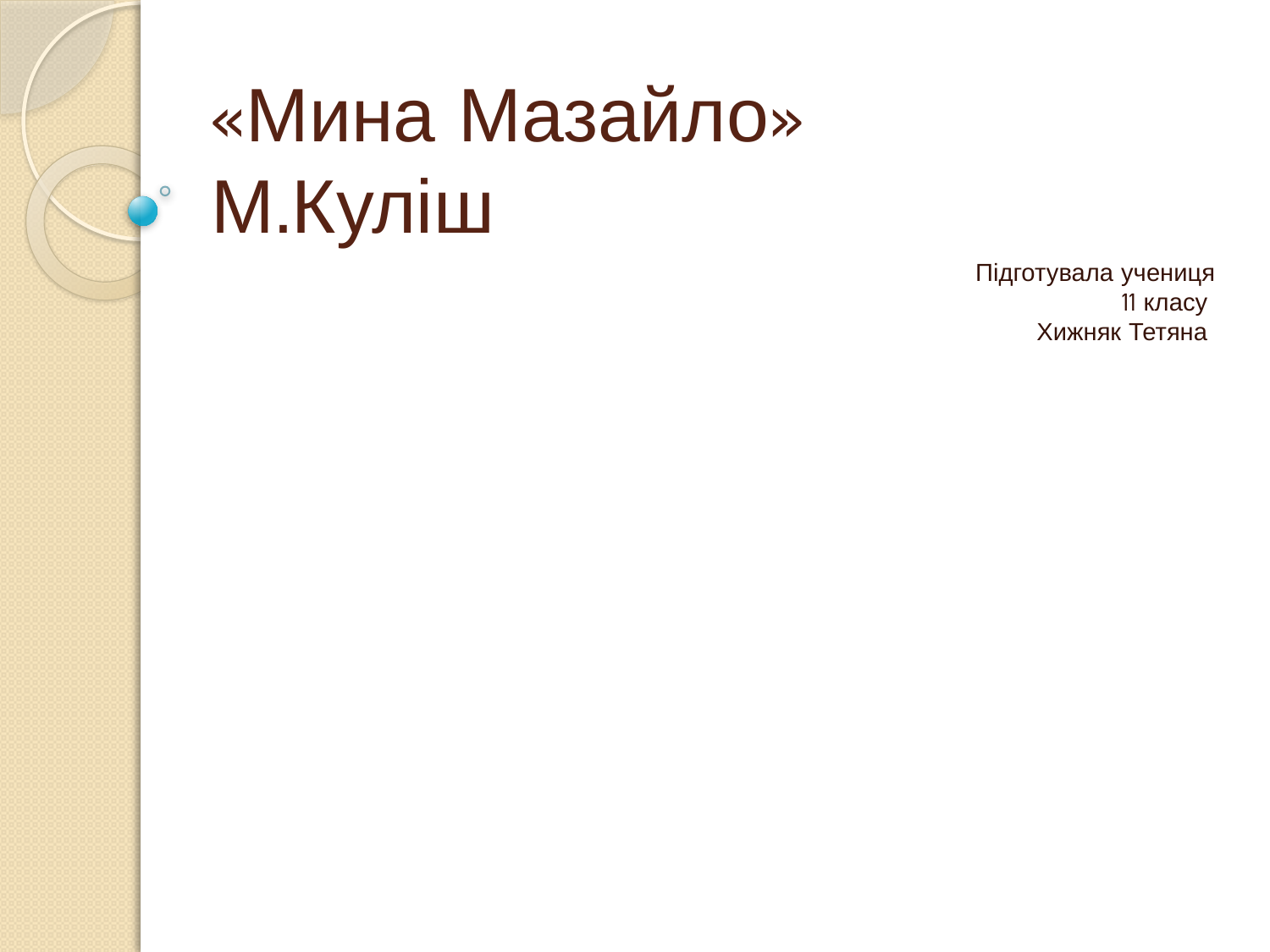

# «Мина Мазайло» М.Куліш
Підготувала учениця
 11 класу
Хижняк Тетяна